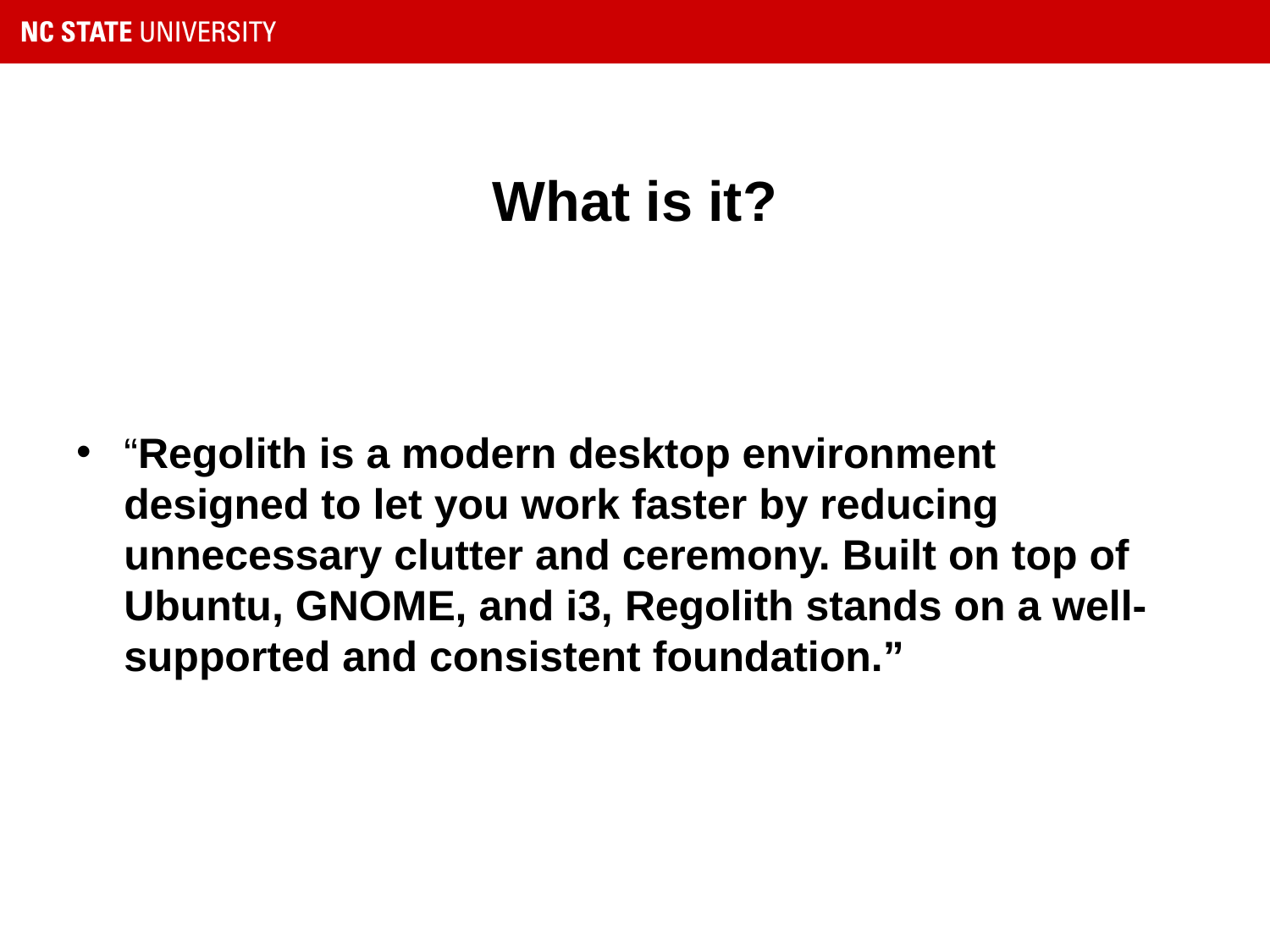

# What is it?
“Regolith is a modern desktop environment designed to let you work faster by reducing unnecessary clutter and ceremony. Built on top of Ubuntu, GNOME, and i3, Regolith stands on a well-supported and consistent foundation.”